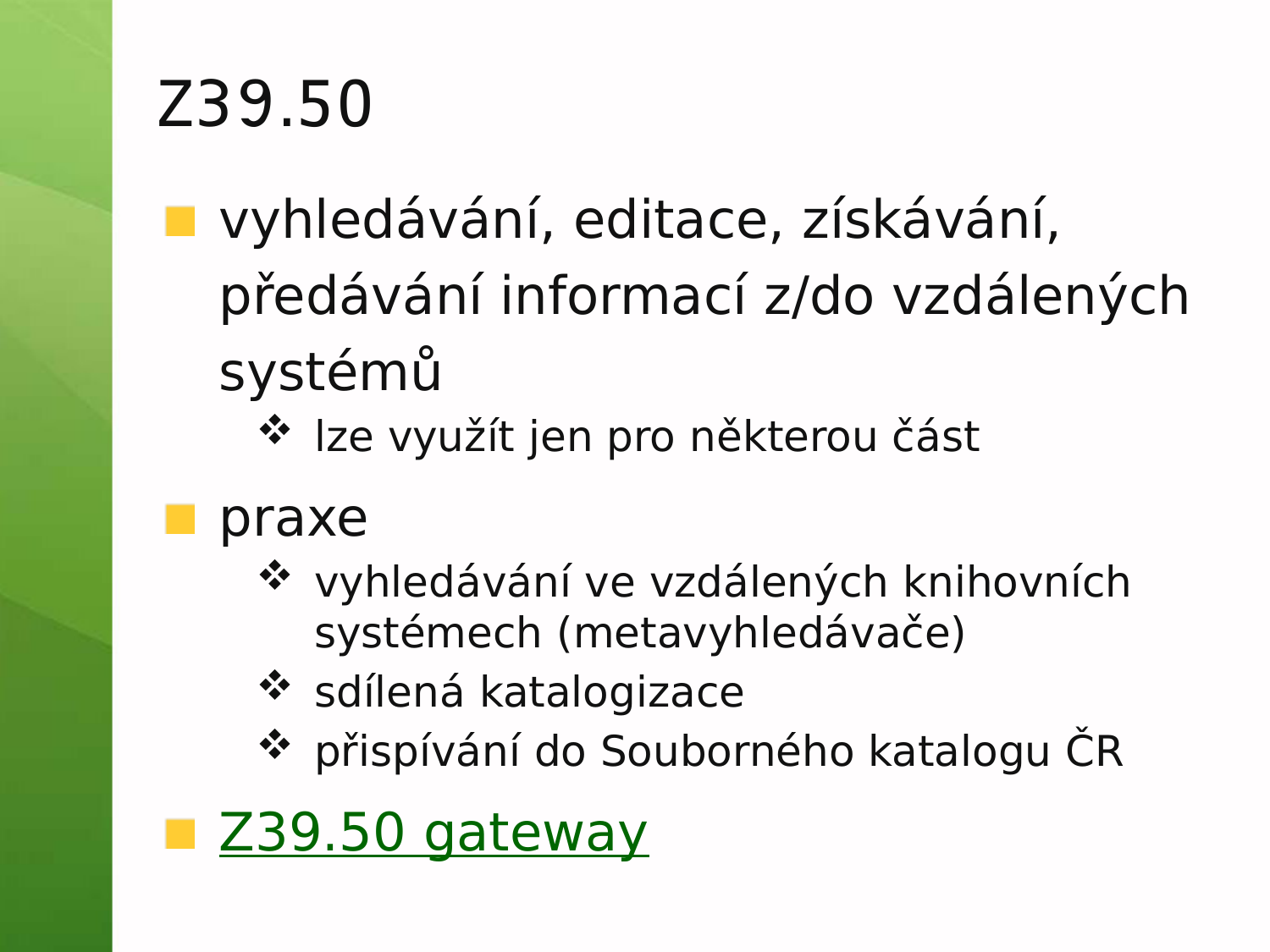

# Z39.50
vyhledávání, editace, získávání, předávání informací z/do vzdálených systémů
lze využít jen pro některou část
praxe
vyhledávání ve vzdálených knihovních systémech (metavyhledávače)
sdílená katalogizace
přispívání do Souborného katalogu ČR
Z39.50 gateway